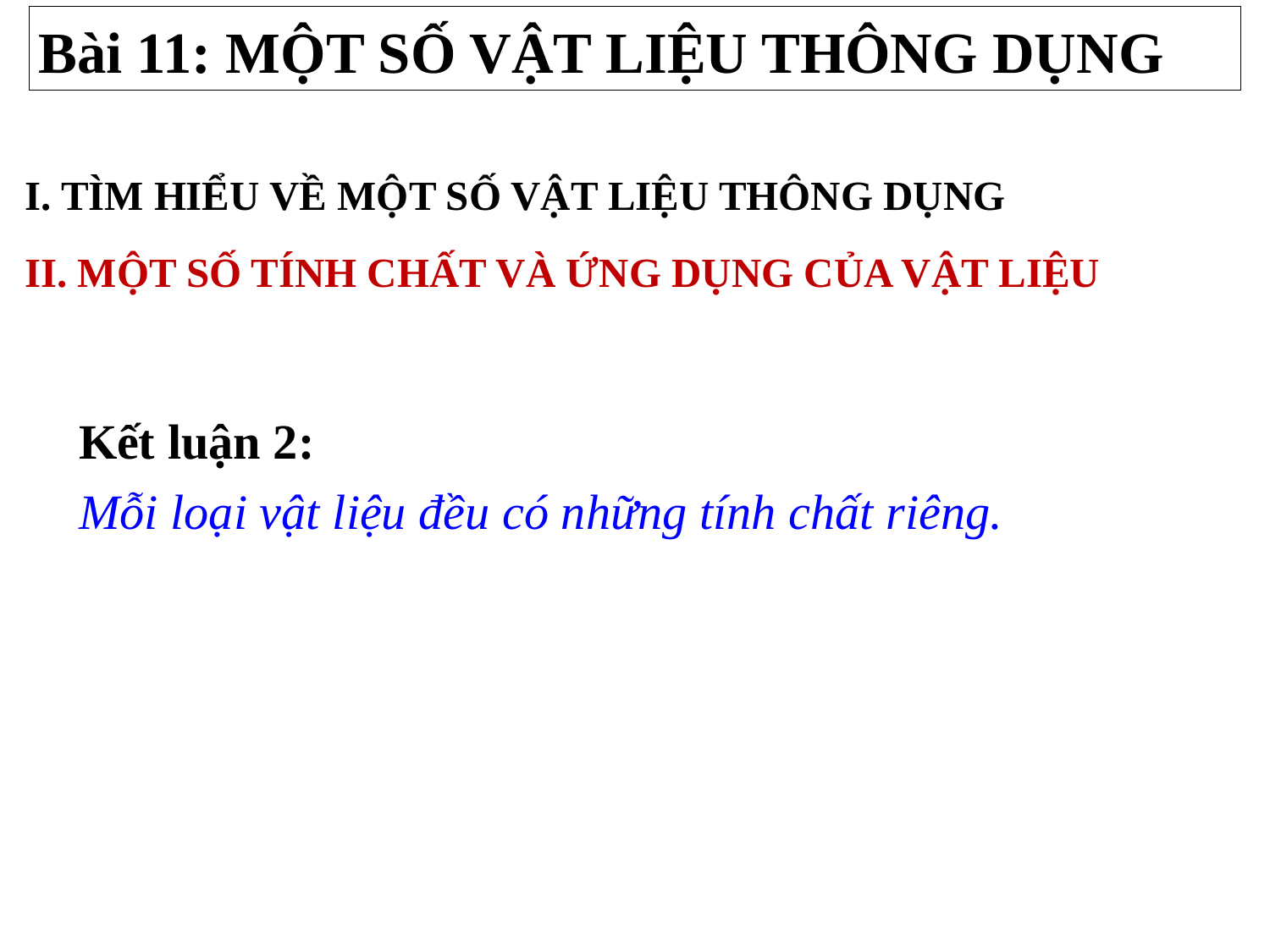

Bài 11: MỘT SỐ VẬT LIỆU THÔNG DỤNG
I. TÌM HIỂU VỀ MỘT SỐ VẬT LIỆU THÔNG DỤNG
II. MỘT SỐ TÍNH CHẤT VÀ ỨNG DỤNG CỦA VẬT LIỆU
Kết luận 2:
Mỗi loại vật liệu đều có những tính chất riêng.